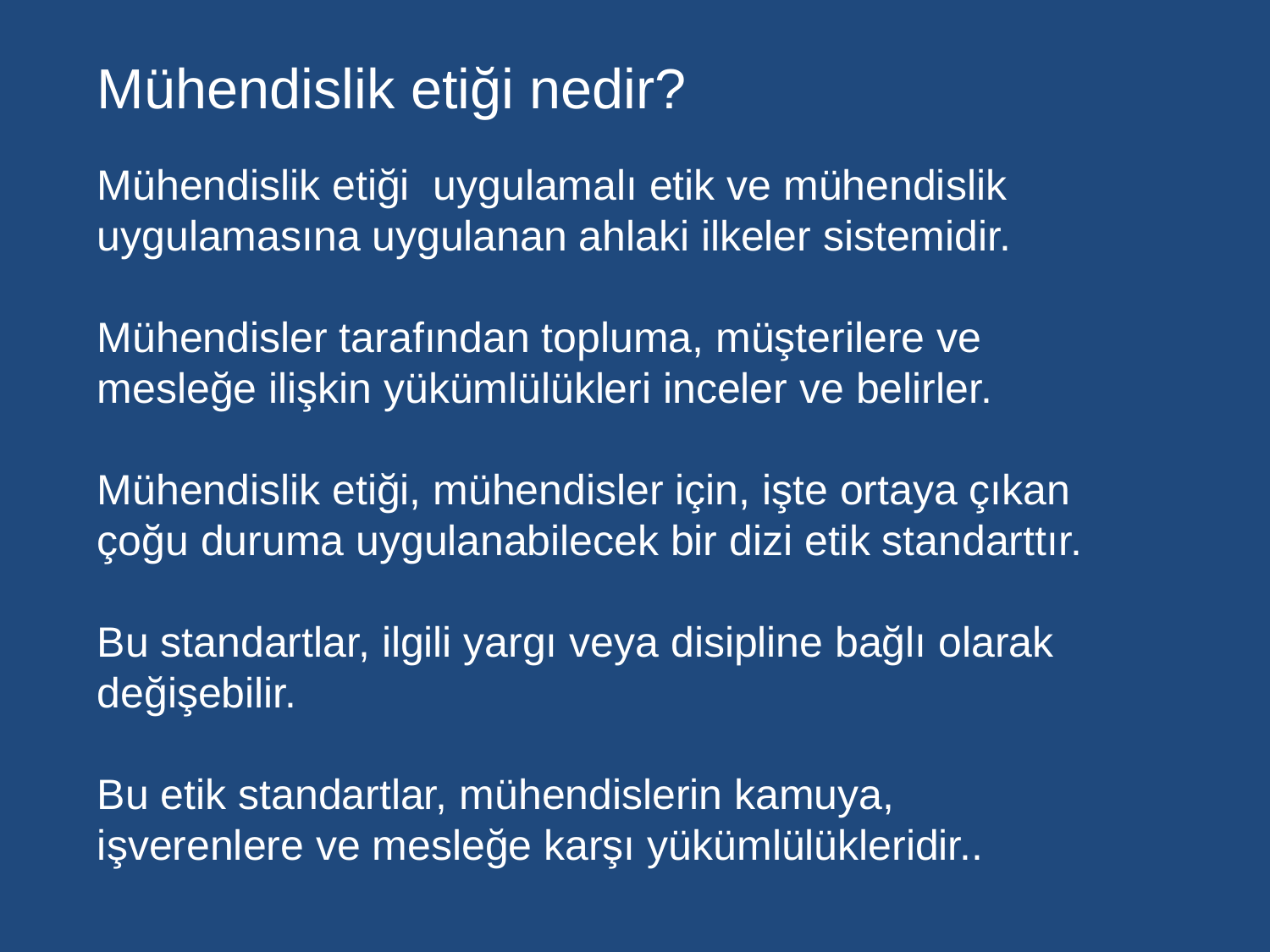

Mühendislik etiği nedir?

Mühendislik etiği  uygulamalı etik ve mühendislik uygulamasına uygulanan ahlaki ilkeler sistemidir.

Mühendisler tarafından topluma, müşterilere ve mesleğe ilişkin yükümlülükleri inceler ve belirler.

Mühendislik etiği, mühendisler için, işte ortaya çıkan çoğu duruma uygulanabilecek bir dizi etik standarttır.

Bu standartlar, ilgili yargı veya disipline bağlı olarak değişebilir.

Bu etik standartlar, mühendislerin kamuya, işverenlere ve mesleğe karşı yükümlülükleridir..